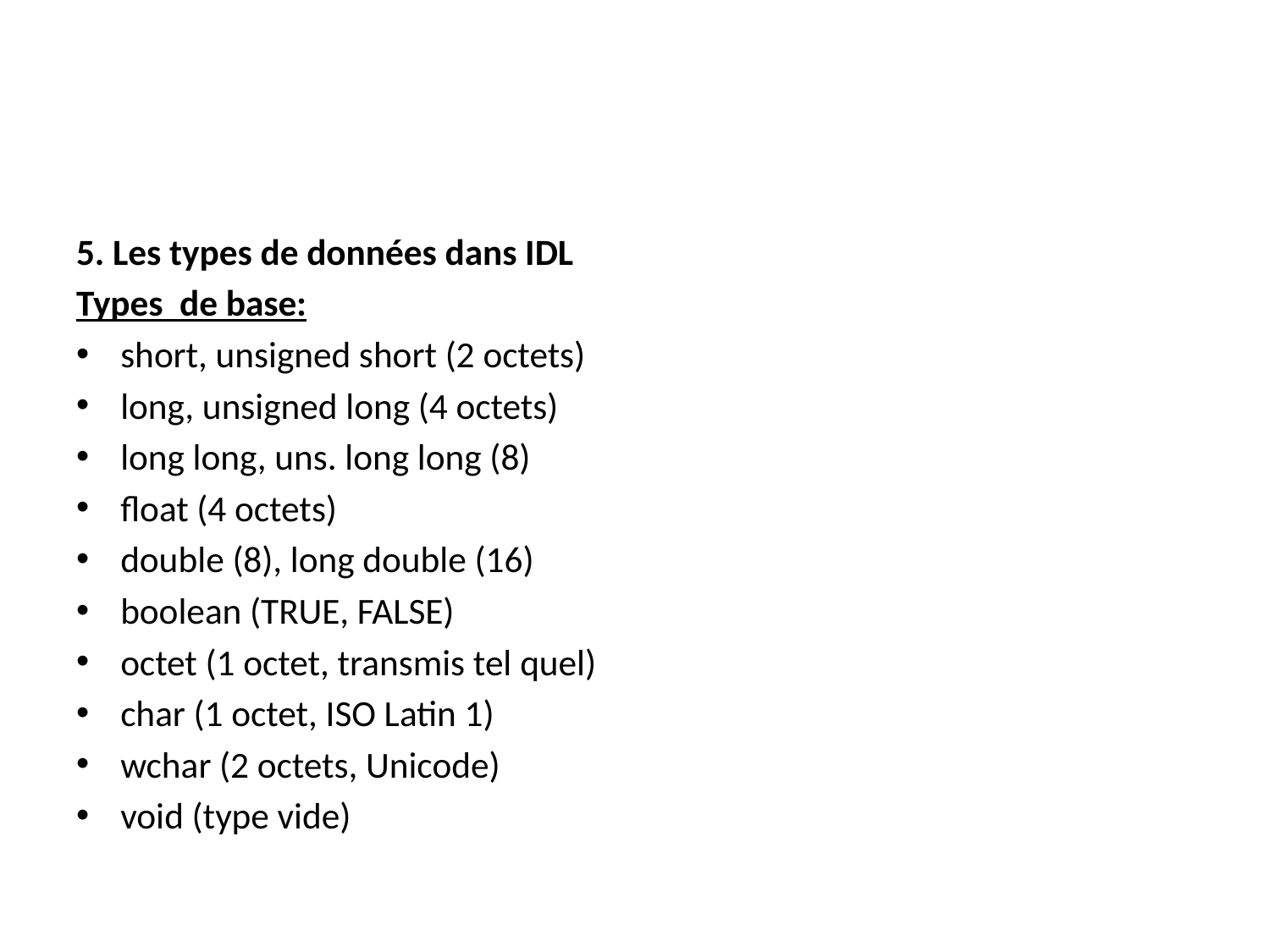

#
5. Les types de données dans IDL
Types  de base:
short, unsigned short (2 octets)
long, unsigned long (4 octets)
long long, uns. long long (8)
float (4 octets)
double (8), long double (16)
boolean (TRUE, FALSE)
octet (1 octet, transmis tel quel)
char (1 octet, ISO Latin 1)
wchar (2 octets, Unicode)
void (type vide)